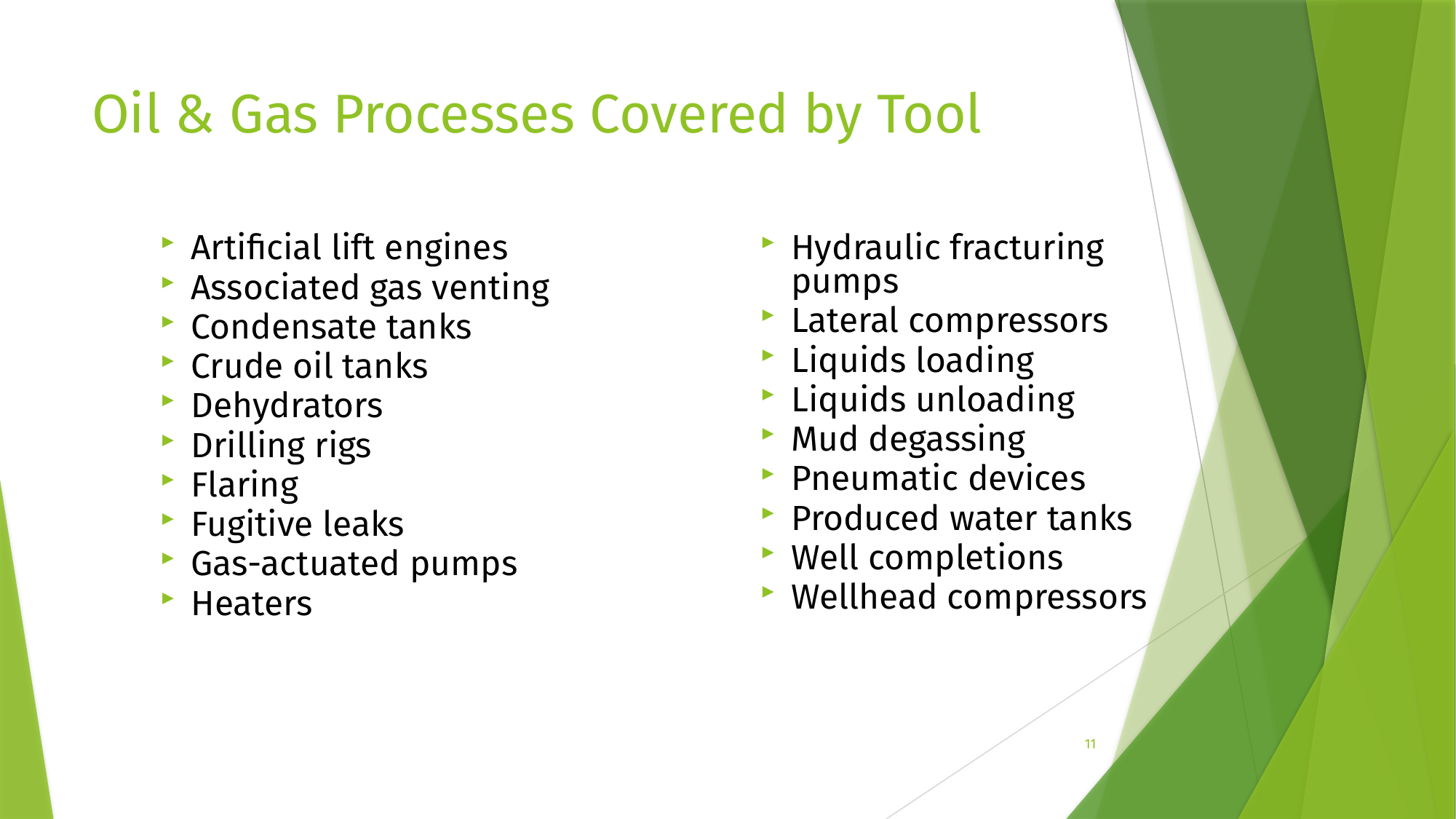

# Oil & Gas Processes Covered by Tool
Hydraulic fracturing pumps
Lateral compressors
Liquids loading
Liquids unloading
Mud degassing
Pneumatic devices
Produced water tanks
Well completions
Wellhead compressors
Artificial lift engines
Associated gas venting
Condensate tanks
Crude oil tanks
Dehydrators
Drilling rigs
Flaring
Fugitive leaks
Gas-actuated pumps
Heaters
11